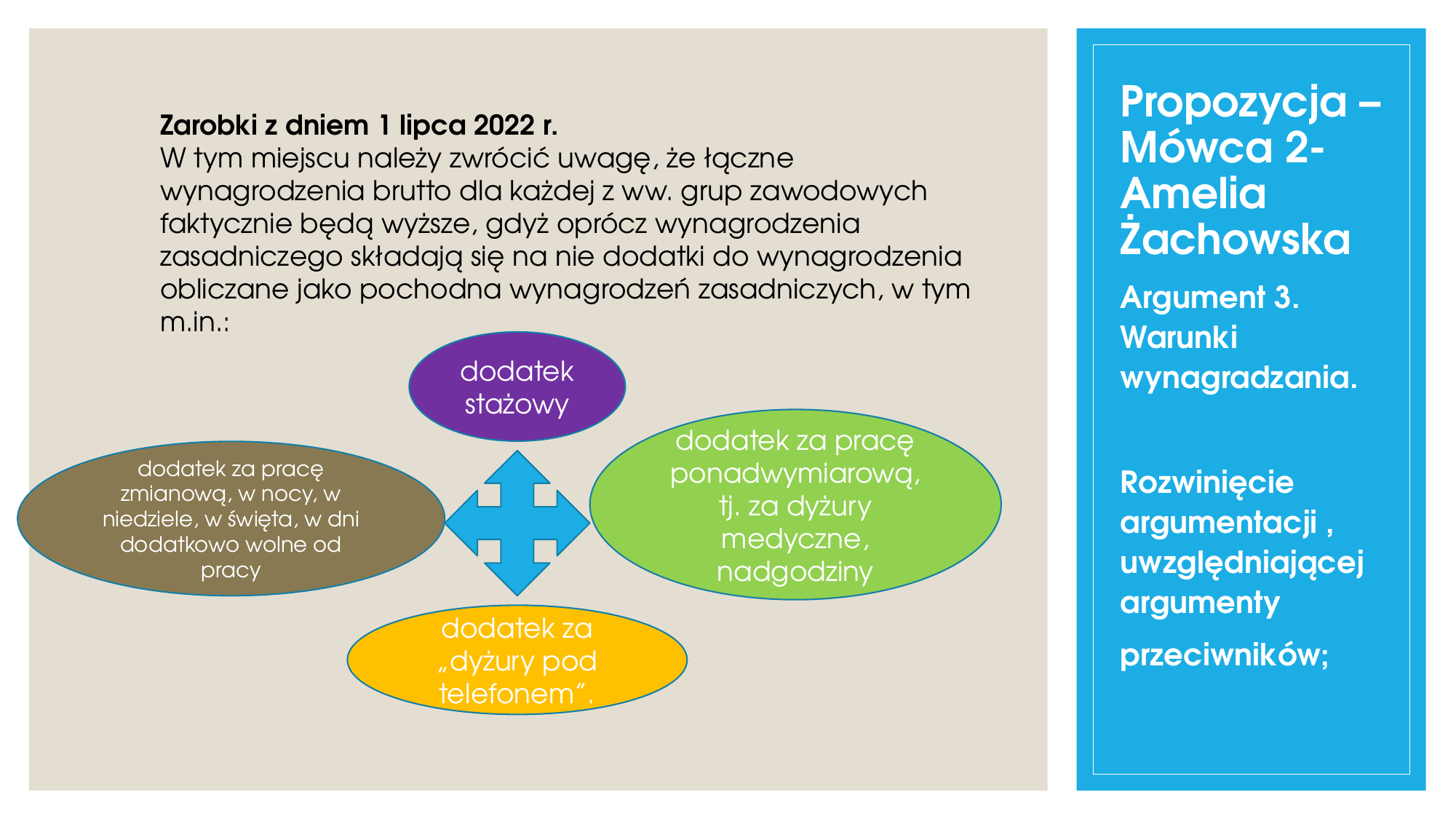

# Propozycja – Mówca 2-Amelia Żachowska

Zarobki z dniem 1 lipca 2022 r.
W tym miejscu należy zwrócić uwagę, że łączne wynagrodzenia brutto dla każdej z ww. grup zawodowych faktycznie będą wyższe, gdyż oprócz wynagrodzenia zasadniczego składają się na nie dodatki do wynagrodzenia obliczane jako pochodna wynagrodzeń zasadniczych, w tym m.in.:

Argument 3. Warunki wynagradzania.

Rozwinięcie argumentacji , uwzględniającej argumenty
przeciwników;

dodatek stażowy
dodatek za pracę ponadwymiarową, tj. za dyżury medyczne, nadgodziny
dodatek za pracę zmianową, w nocy, w niedziele, w święta, w dni dodatkowo wolne od pracy

dodatek za „dyżury pod telefonem”.